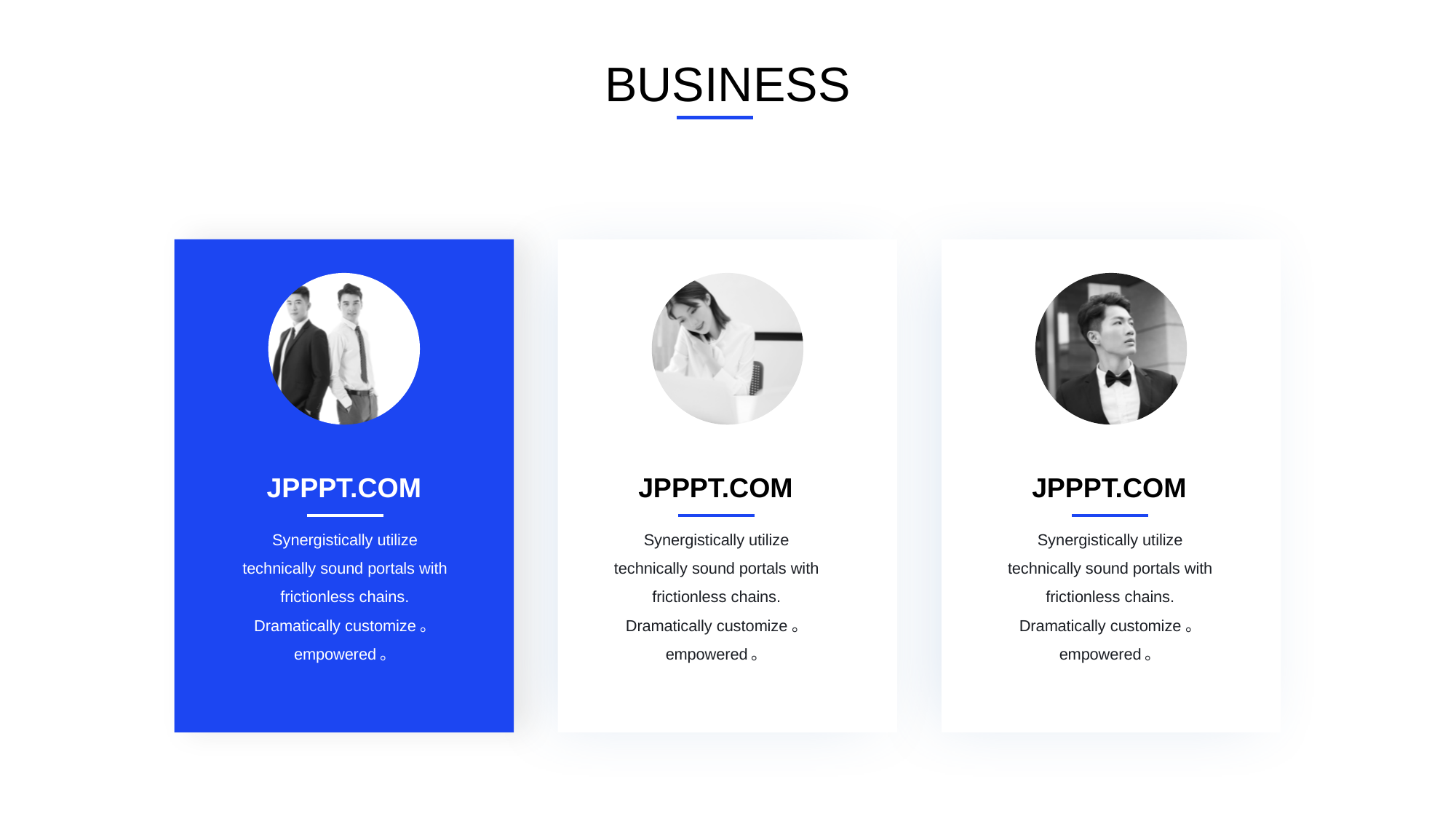

BUSINESS

JPPPT.COM
JPPPT.COM
JPPPT.COM
Synergistically utilize technically sound portals with frictionless chains. Dramatically customize。 empowered。
Synergistically utilize technically sound portals with frictionless chains. Dramatically customize。 empowered。
Synergistically utilize technically sound portals with frictionless chains. Dramatically customize。 empowered。